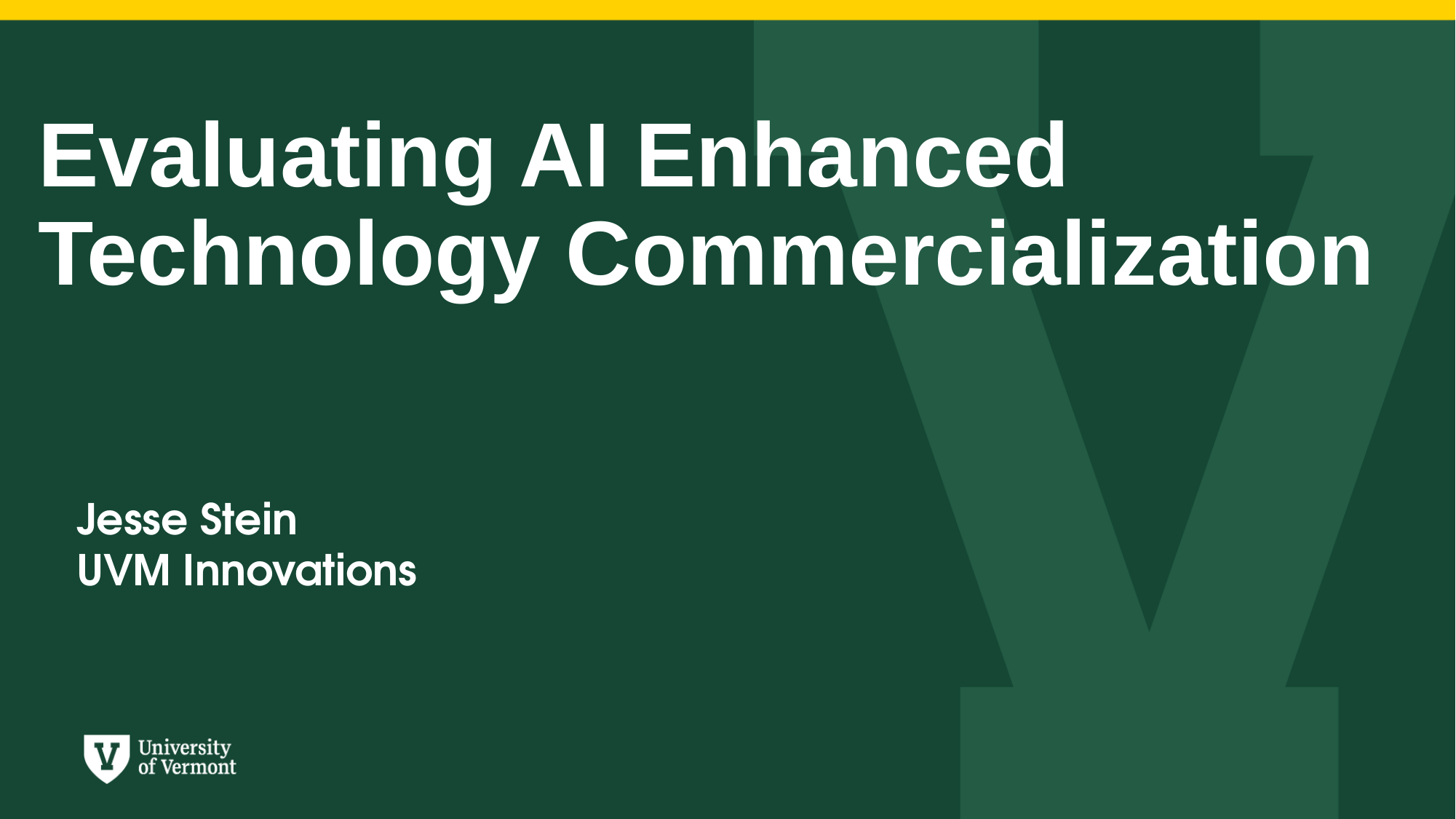

# Evaluating AI Enhanced Technology Commercialization
Jesse Stein
UVM Innovations